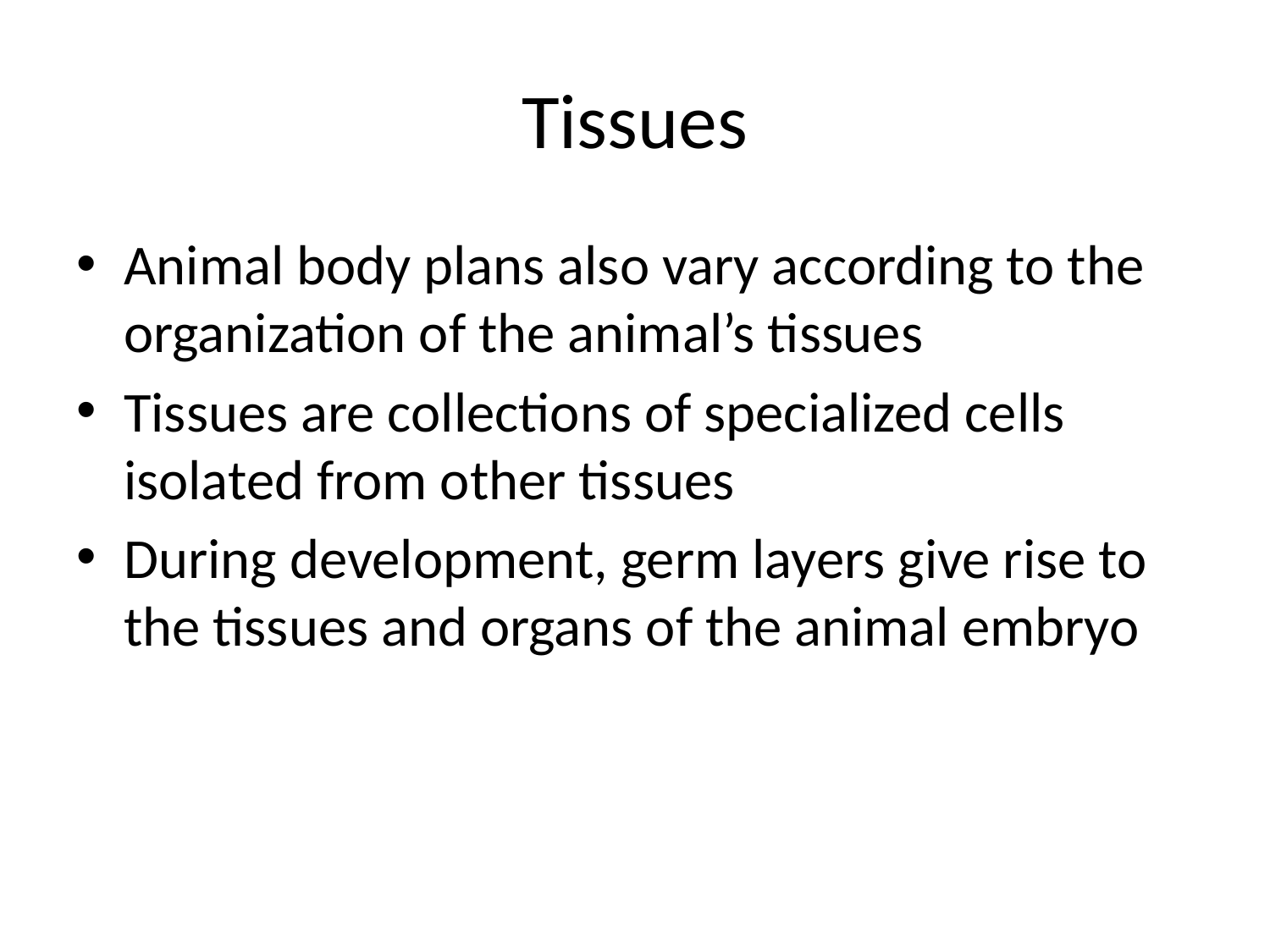

# Tissues
Animal body plans also vary according to the organization of the animal’s tissues
Tissues are collections of specialized cells isolated from other tissues
During development, germ layers give rise to the tissues and organs of the animal embryo